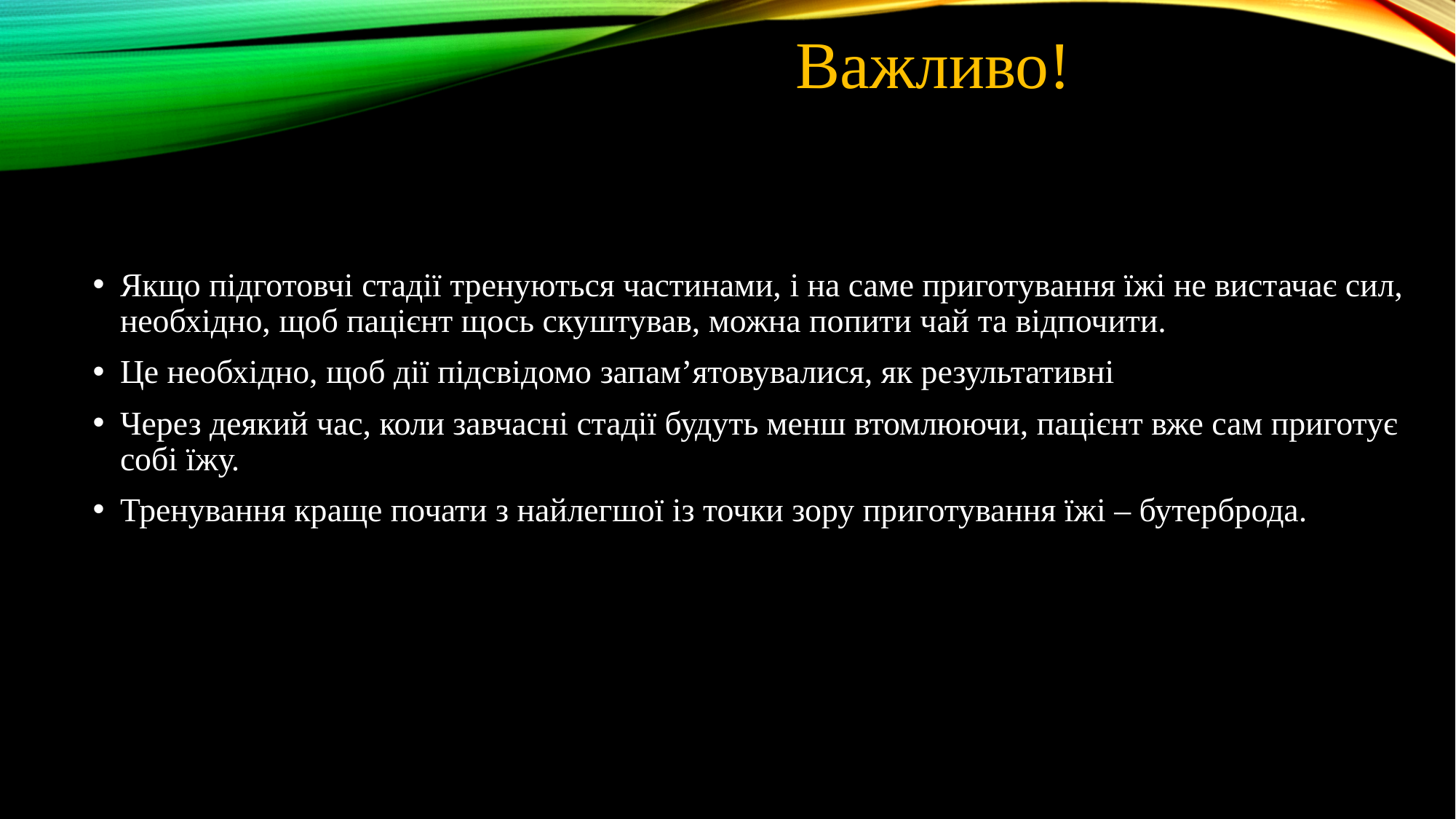

Важливо!
Якщо підготовчі стадії тренуються частинами, і на саме приготування їжі не вистачає сил, необхідно, щоб пацієнт щось скуштував, можна попити чай та відпочити.
Це необхідно, щоб дії підсвідомо запам’ятовувалися, як результативні
Через деякий час, коли завчасні стадії будуть менш втомлюючи, пацієнт вже сам приготує собі їжу.
Тренування краще почати з найлегшої із точки зору приготування їжі – бутерброда.